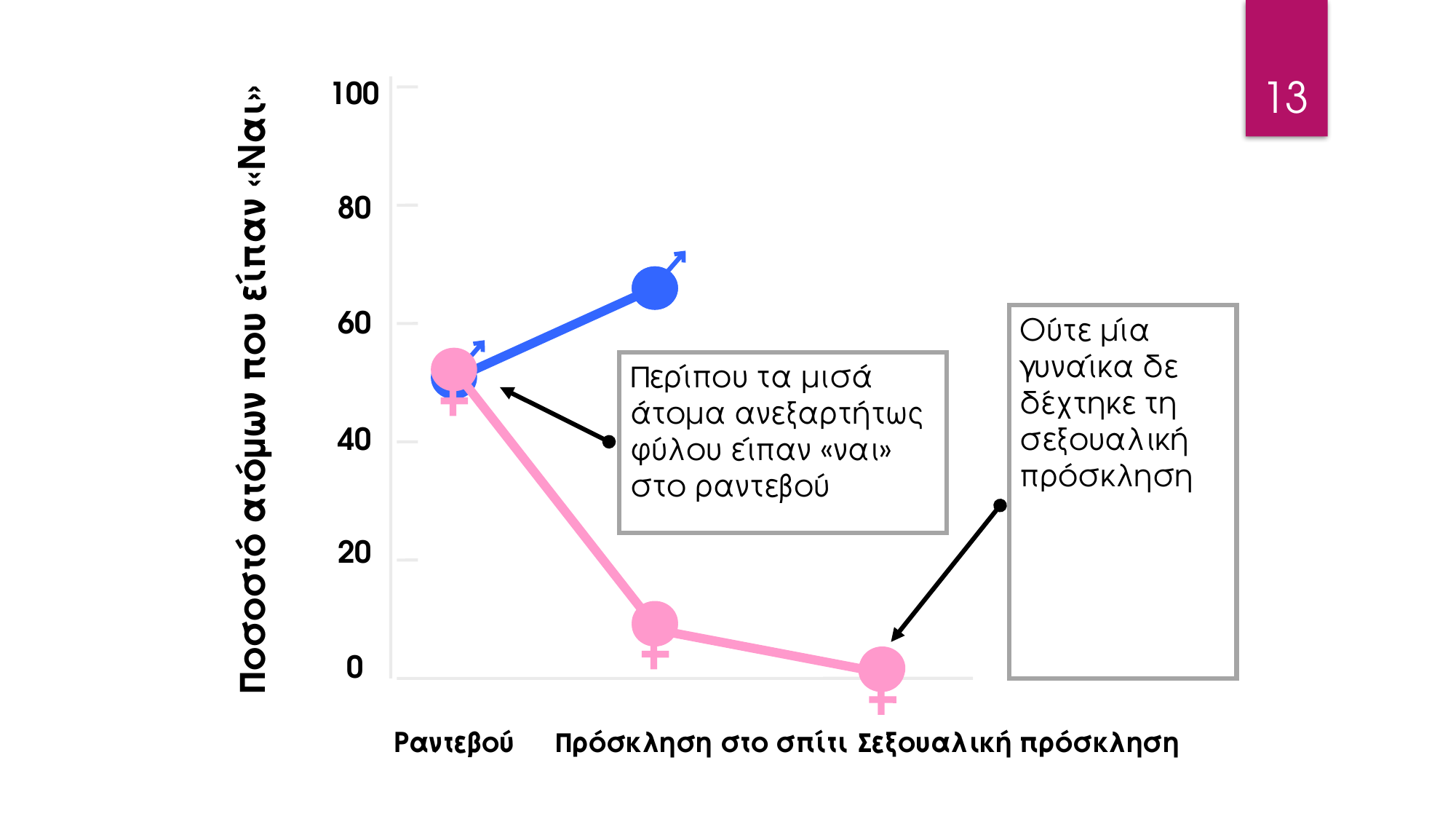

13
100

80

60
Ούτε μία γυναίκα δε δέχτηκε τη σεξουαλική πρόσκληση

Περίπου τα μισά άτομα ανεξαρτήτως φύλου είπαν «ναι» στο ραντεβού
Ποσοστό ατόμων που είπαν «Ναι»

40

20

0

Ραντεβού
Πρόσκληση στο σπίτι
Σεξουαλική πρόσκληση